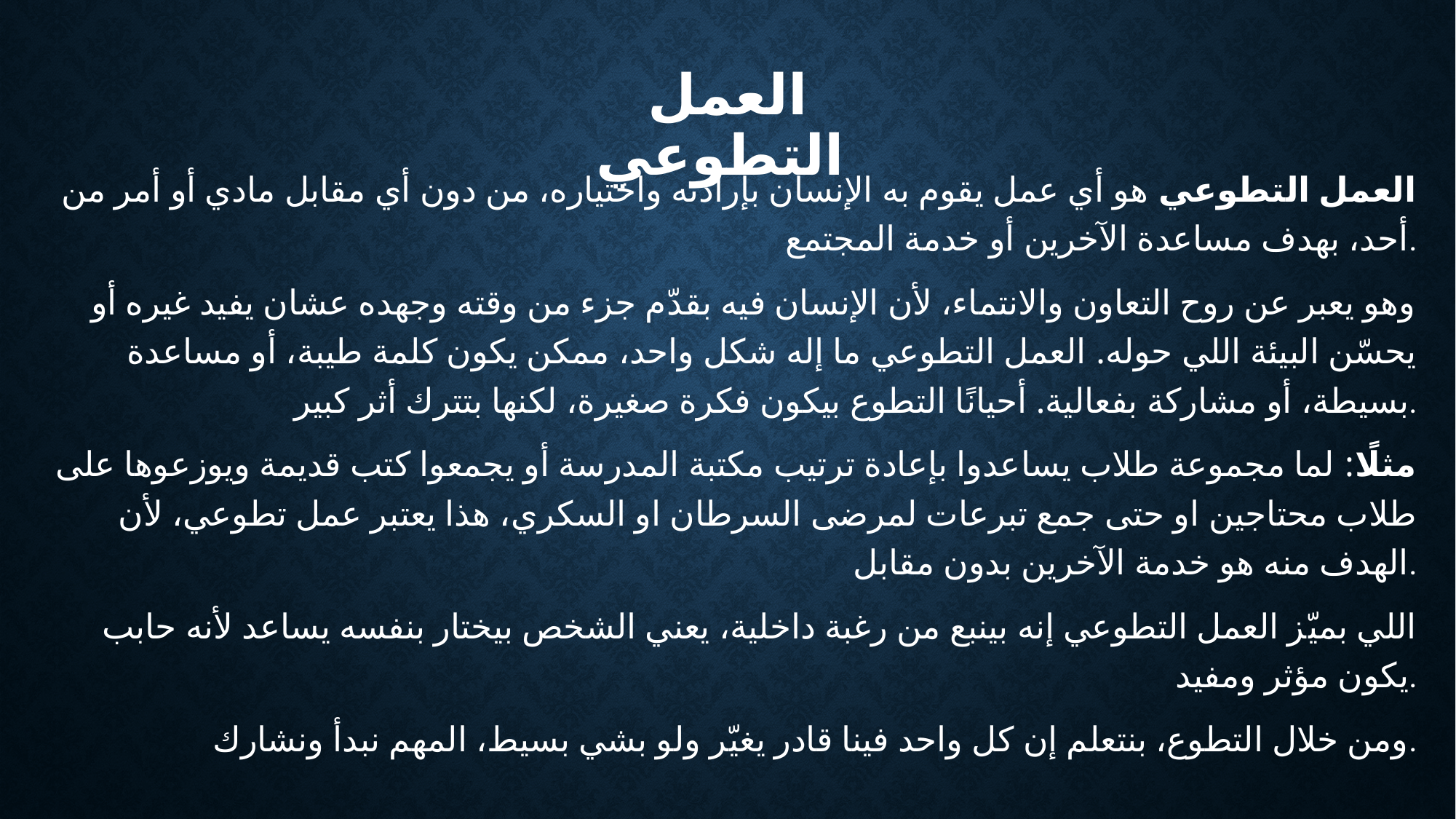

العمل التطوعي هو أي عمل يقوم به الإنسان بإرادته واختياره، من دون أي مقابل مادي أو أمر من أحد، بهدف مساعدة الآخرين أو خدمة المجتمع.
وهو يعبر عن روح التعاون والانتماء، لأن الإنسان فيه بقدّم جزء من وقته وجهده عشان يفيد غيره أو يحسّن البيئة اللي حوله. العمل التطوعي ما إله شكل واحد، ممكن يكون كلمة طيبة، أو مساعدة بسيطة، أو مشاركة بفعالية. أحيانًا التطوع بيكون فكرة صغيرة، لكنها بتترك أثر كبير.
مثلًا: لما مجموعة طلاب يساعدوا بإعادة ترتيب مكتبة المدرسة أو يجمعوا كتب قديمة ويوزعوها على طلاب محتاجين او حتى جمع تبرعات لمرضى السرطان او السكري، هذا يعتبر عمل تطوعي، لأن الهدف منه هو خدمة الآخرين بدون مقابل.
اللي بميّز العمل التطوعي إنه بينبع من رغبة داخلية، يعني الشخص بيختار بنفسه يساعد لأنه حابب يكون مؤثر ومفيد.
ومن خلال التطوع، بنتعلم إن كل واحد فينا قادر يغيّر ولو بشي بسيط، المهم نبدأ ونشارك.
# العمل التطوعي